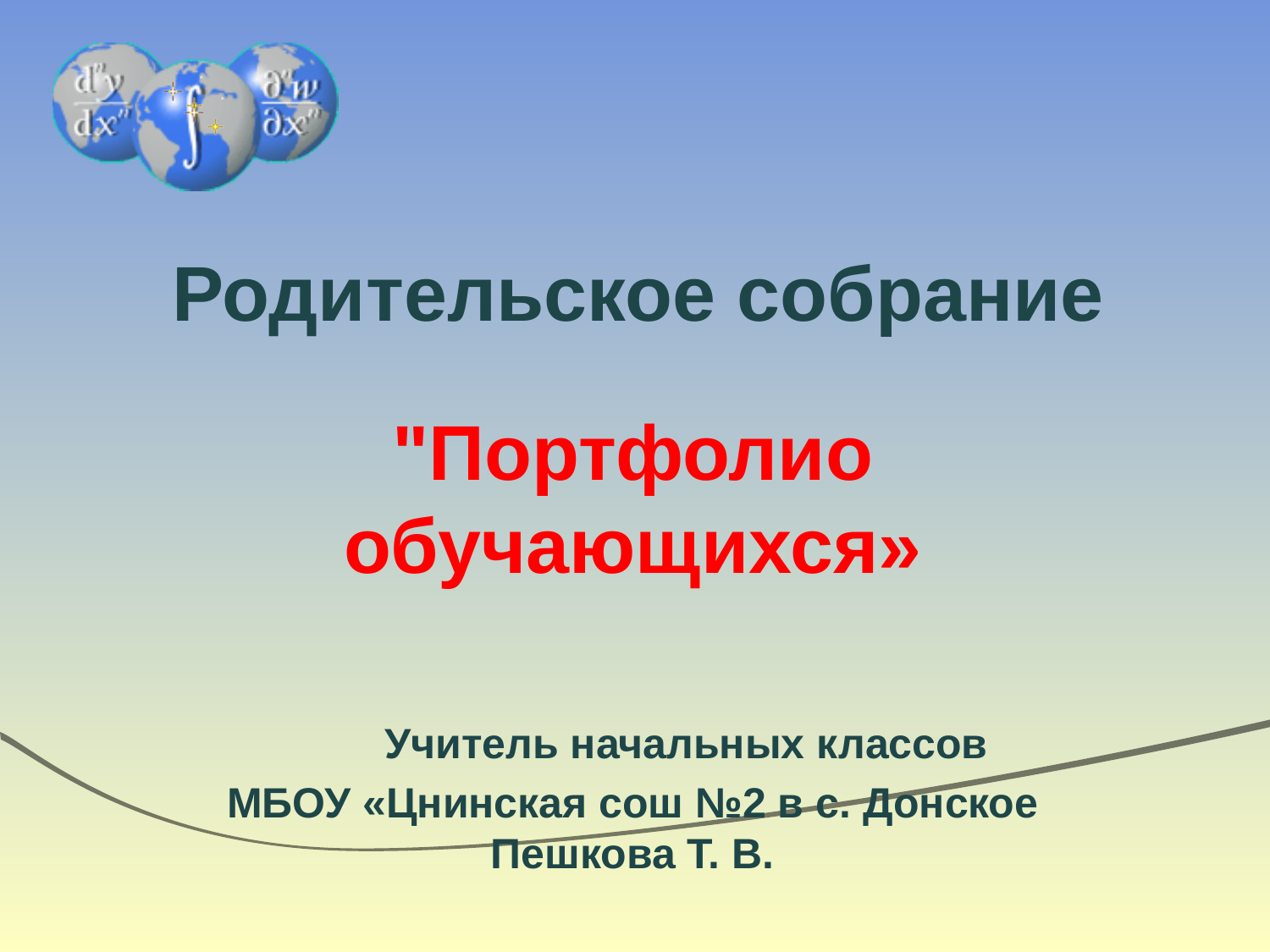

# Родительское собрание
"Портфолио обучающихся»

          Учитель начальных классов
МБОУ «Цнинская сош №2 в с. Донское Пешкова Т. В.